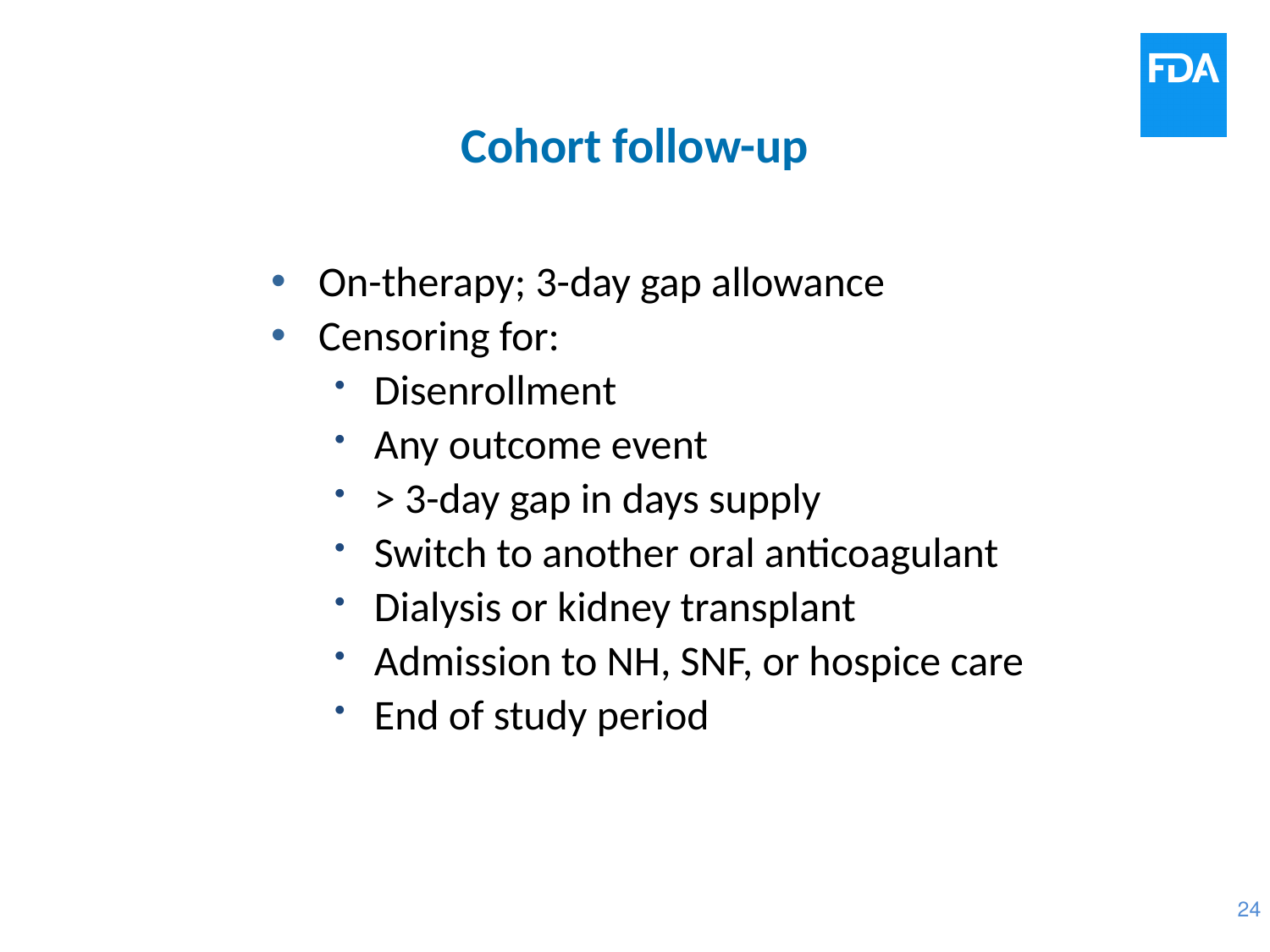

# Cohort follow-up
On-therapy; 3-day gap allowance
Censoring for:
Disenrollment
Any outcome event
> 3-day gap in days supply
Switch to another oral anticoagulant
Dialysis or kidney transplant
Admission to NH, SNF, or hospice care
End of study period